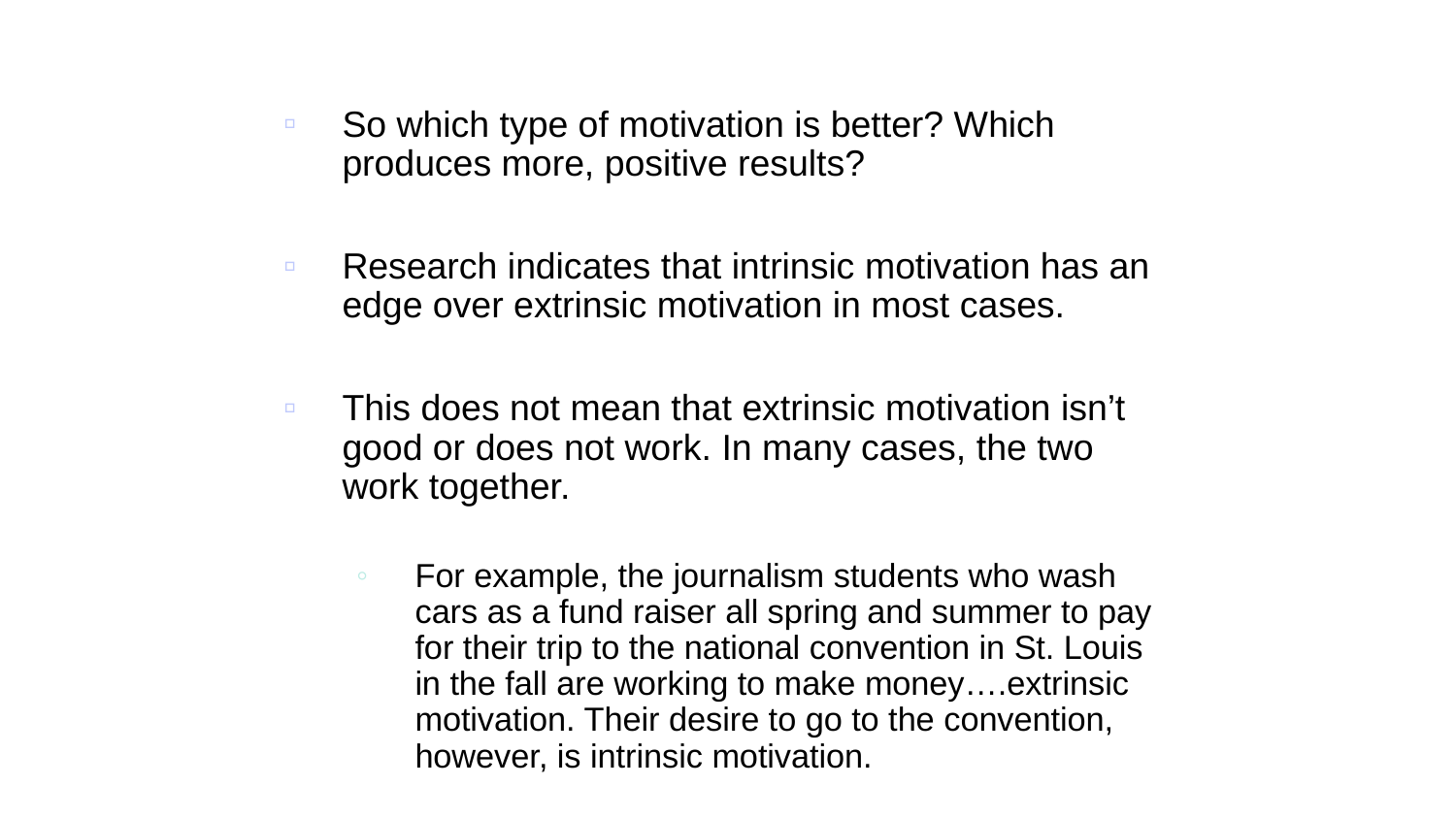

So which type of motivation is better? Which produces more, positive results?

Research indicates that intrinsic motivation has an edge over extrinsic motivation in most cases.

This does not mean that extrinsic motivation isn’t good or does not work. In many cases, the two work together.

For example, the journalism students who wash cars as a fund raiser all spring and summer to pay for their trip to the national convention in St. Louis in the fall are working to make money….extrinsic motivation. Their desire to go to the convention, however, is intrinsic motivation.